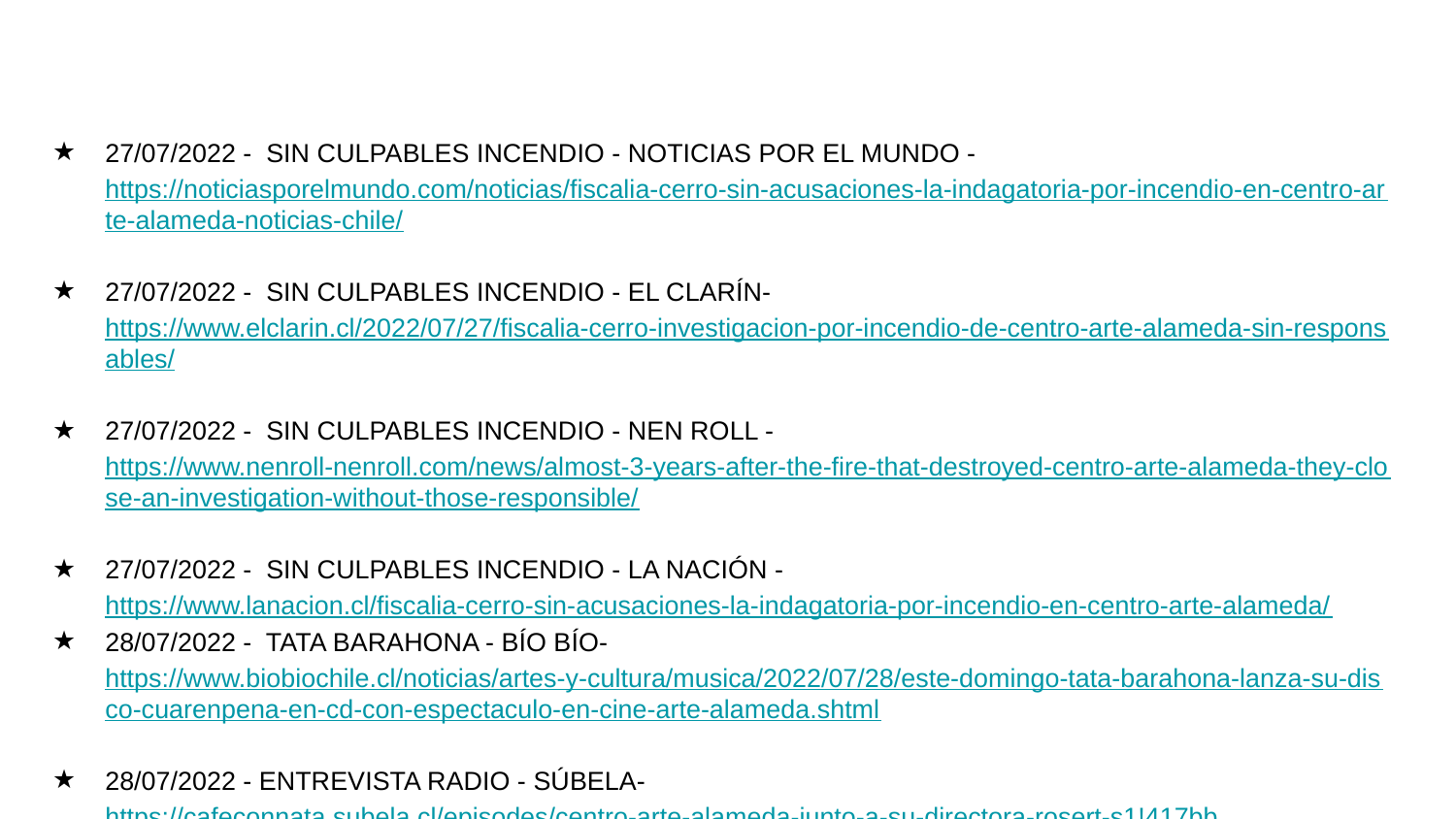

27/07/2022 -  SIN CULPABLES INCENDIO - NOTICIAS POR EL MUNDO - https://noticiasporelmundo.com/noticias/fiscalia-cerro-sin-acusaciones-la-indagatoria-por-incendio-en-centro-arte-alameda-noticias-chile/
27/07/2022 -  SIN CULPABLES INCENDIO - EL CLARÍN- https://www.elclarin.cl/2022/07/27/fiscalia-cerro-investigacion-por-incendio-de-centro-arte-alameda-sin-responsables/
27/07/2022 -  SIN CULPABLES INCENDIO - NEN ROLL - https://www.nenroll-nenroll.com/news/almost-3-years-after-the-fire-that-destroyed-centro-arte-alameda-they-close-an-investigation-without-those-responsible/
27/07/2022 -  SIN CULPABLES INCENDIO - LA NACIÓN - https://www.lanacion.cl/fiscalia-cerro-sin-acusaciones-la-indagatoria-por-incendio-en-centro-arte-alameda/
28/07/2022 -  TATA BARAHONA - BÍO BÍO- https://www.biobiochile.cl/noticias/artes-y-cultura/musica/2022/07/28/este-domingo-tata-barahona-lanza-su-disco-cuarenpena-en-cd-con-espectaculo-en-cine-arte-alameda.shtml
28/07/2022 - ENTREVISTA RADIO - SÚBELA- https://cafeconnata.subela.cl/episodes/centro-arte-alameda-junto-a-su-directora-rosert-s1!417bb
29/07/2022 - SANFIC - MSN - https://www.msn.com/es-cl/entretenimiento/other/sanfic-2022-homenajear%C3%A1-a-alfredo-castro-y-patricio-guzm%C3%A1n/ar-AA107nhQ?li=BBOP1zB